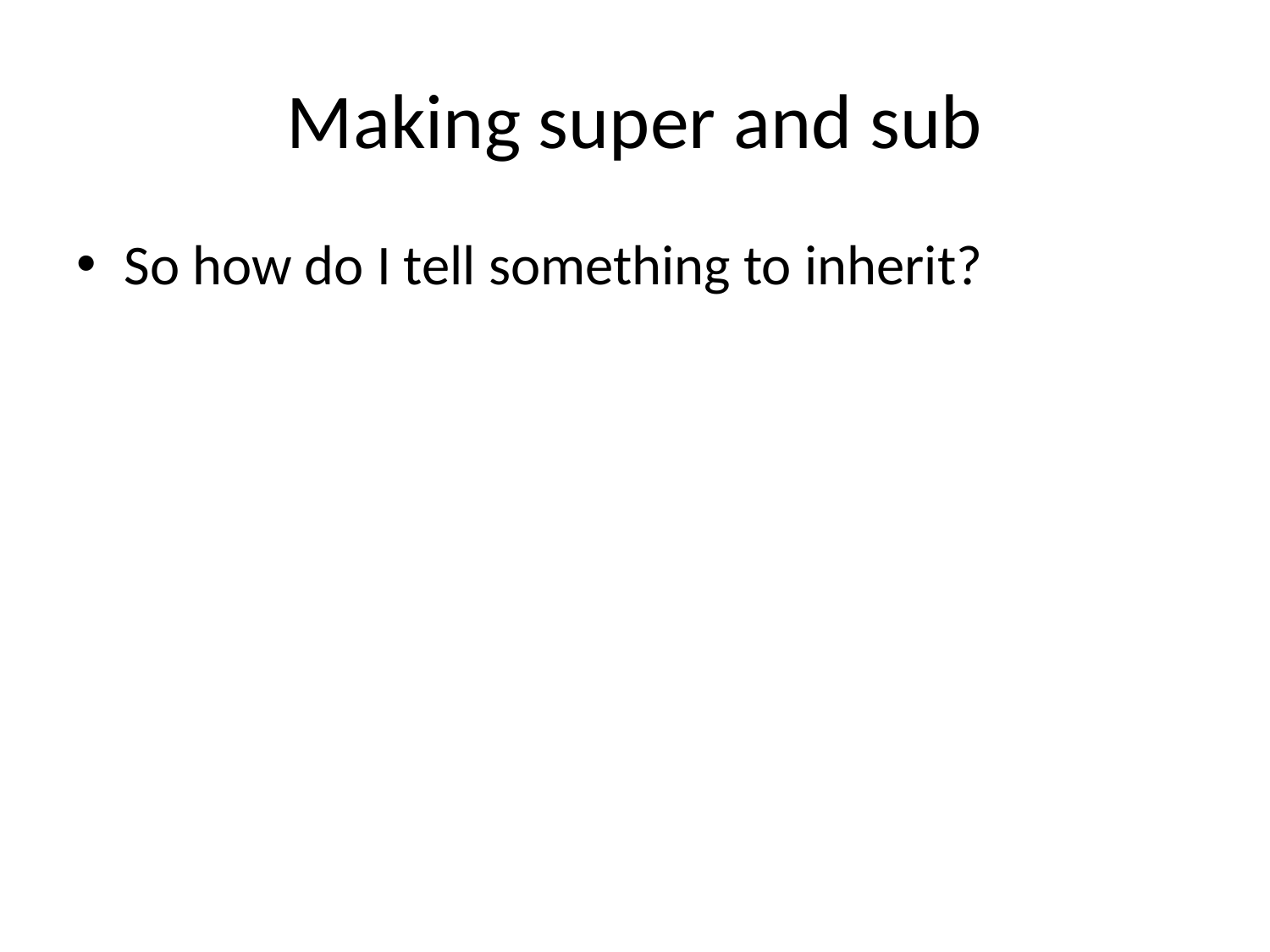

# Making super and sub
So how do I tell something to inherit?